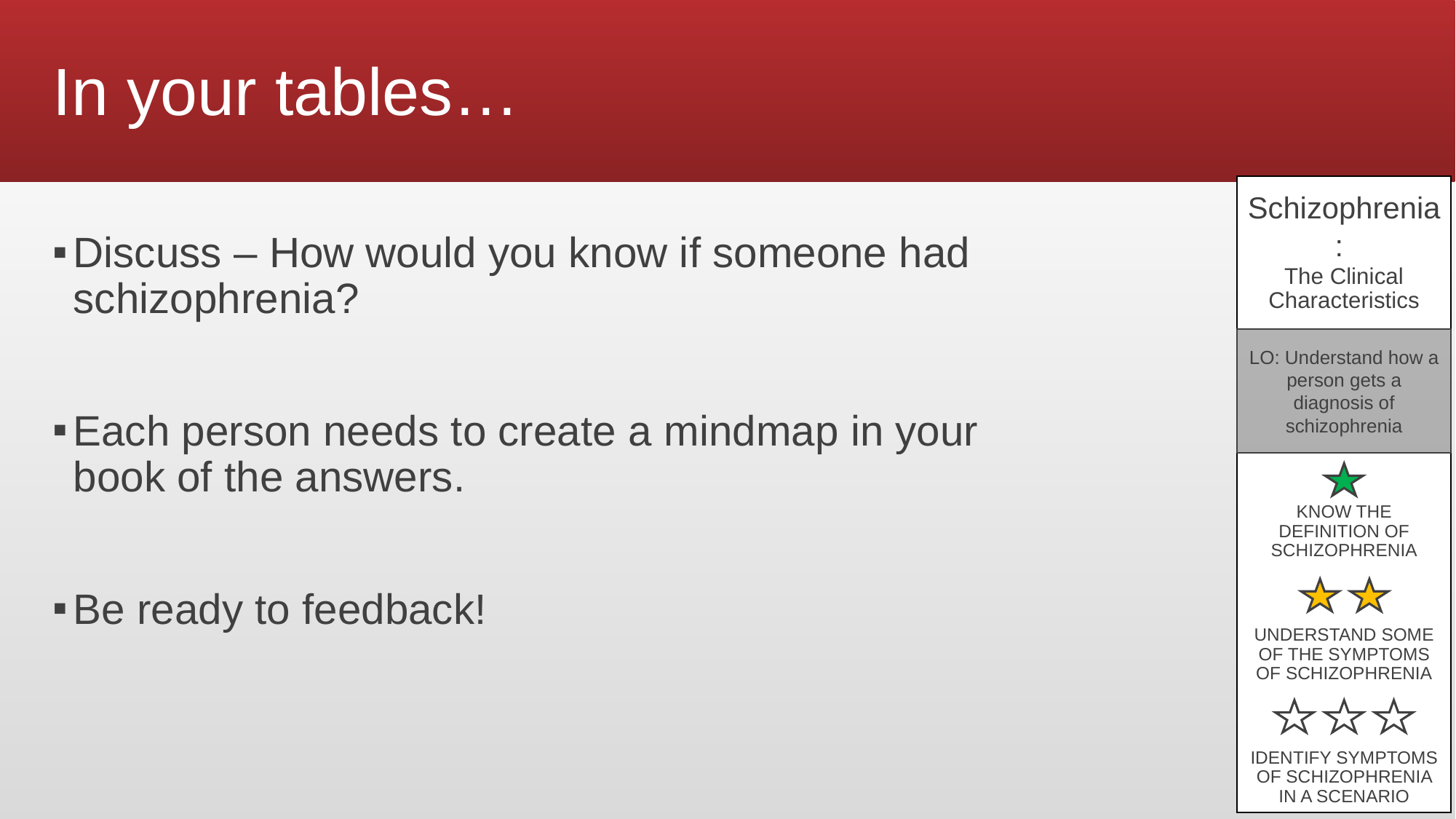

# In your tables…
Schizophrenia:
The Clinical Characteristics
Discuss – How would you know if someone had schizophrenia?

Each person needs to create a mindmap in your book of the answers.

Be ready to feedback!

LO: Understand how a person gets a diagnosis of schizophrenia

KNOW THE DEFINITION OF SCHIZOPHRENIA

UNDERSTAND SOME OF THE SYMPTOMS OF SCHIZOPHRENIA

IDENTIFY SYMPTOMS OF SCHIZOPHRENIA IN A SCENARIO